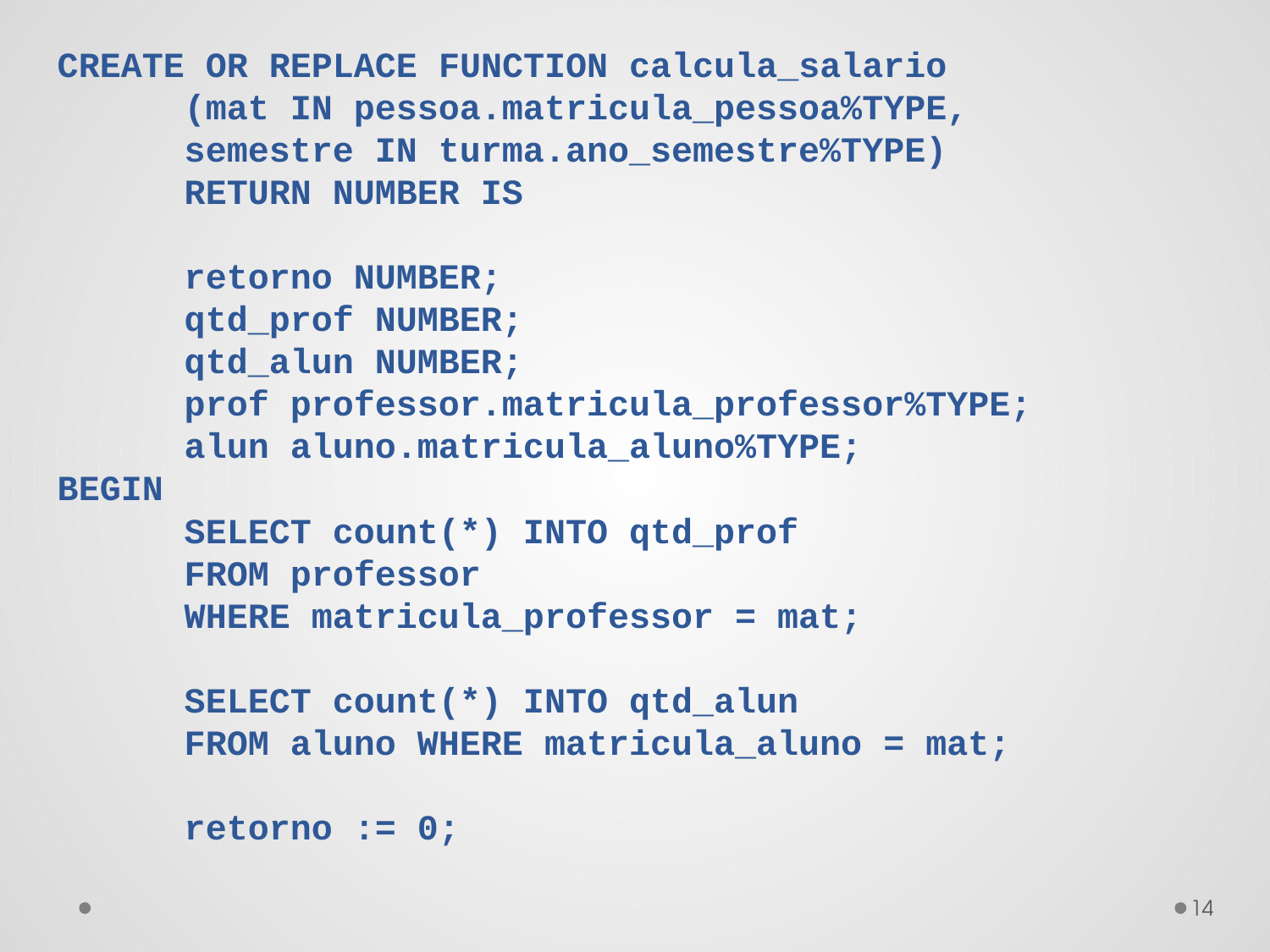

CREATE OR REPLACE FUNCTION calcula_salario
	(mat IN pessoa.matricula_pessoa%TYPE,
	semestre IN turma.ano_semestre%TYPE)
	RETURN NUMBER IS

	retorno NUMBER;
	qtd_prof NUMBER;
	qtd_alun NUMBER;
	prof professor.matricula_professor%TYPE;
	alun aluno.matricula_aluno%TYPE;
BEGIN
	SELECT count(*) INTO qtd_prof
	FROM professor
	WHERE matricula_professor = mat;

	SELECT count(*) INTO qtd_alun
	FROM aluno WHERE matricula_aluno = mat;

	retorno := 0;

14